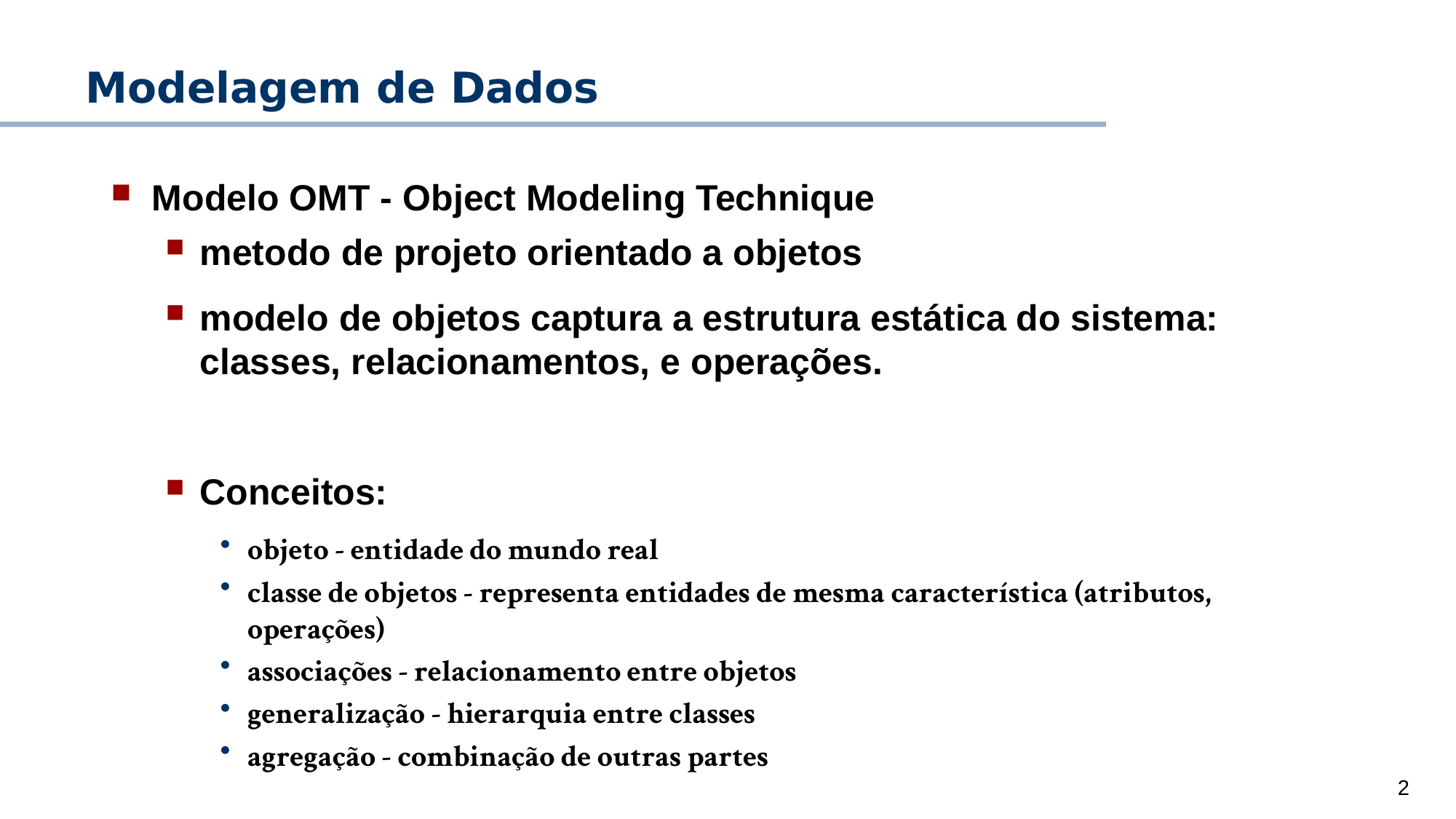

# Modelagem de Dados
Modelo OMT - Object Modeling Technique
metodo de projeto orientado a objetos
modelo de objetos captura a estrutura estática do sistema: classes, relacionamentos, e operações.

Conceitos:
objeto - entidade do mundo real
classe de objetos - representa entidades de mesma característica (atributos, operações)
associações - relacionamento entre objetos
generalização - hierarquia entre classes
agregação - combinação de outras partes
2